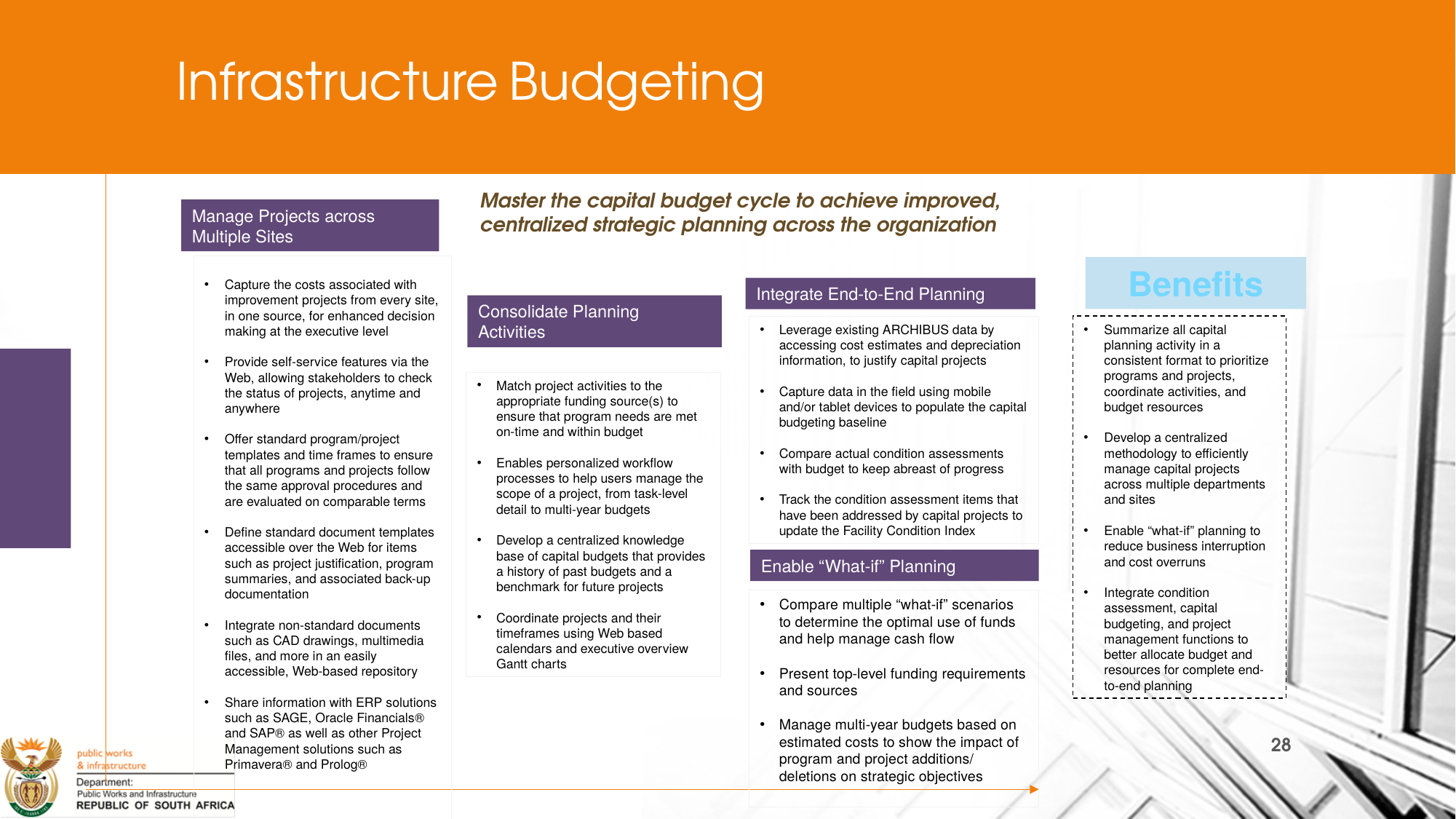

Infrastructure Budgeting
Master the capital budget cycle to achieve improved, centralized strategic planning across the organization
Manage Projects across Multiple Sites

Capture the costs associated with improvement projects from every site, in one source, for enhanced decision making at the executive level

Provide self-service features via the Web, allowing stakeholders to check the status of projects, anytime and anywhere

Offer standard program/project templates and time frames to ensure that all programs and projects follow the same approval procedures and are evaluated on comparable terms

Define standard document templates accessible over the Web for items such as project justification, program summaries, and associated back-up documentation

Integrate non-standard documents such as CAD drawings, multimedia files, and more in an easily accessible, Web-based repository

Share information with ERP solutions such as SAGE, Oracle Financials® and SAP® as well as other Project Management solutions such as Primavera® and Prolog®

Benefits
Integrate End-to-End Planning
Leverage existing ARCHIBUS data by accessing cost estimates and depreciation information, to justify capital projects

Capture data in the field using mobile and/or tablet devices to populate the capital budgeting baseline

Compare actual condition assessments with budget to keep abreast of progress

Track the condition assessment items that have been addressed by capital projects to update the Facility Condition Index
Consolidate Planning Activities
Match project activities to the appropriate funding source(s) to ensure that program needs are met on-time and within budget

Enables personalized workflow processes to help users manage the scope of a project, from task-level detail to multi-year budgets

Develop a centralized knowledge base of capital budgets that provides a history of past budgets and a benchmark for future projects

Coordinate projects and their timeframes using Web based calendars and executive overview Gantt charts
Summarize all capital planning activity in a consistent format to prioritize programs and projects, coordinate activities, and budget resources

Develop a centralized methodology to efficiently manage capital projects across multiple departments and sites

Enable “what-if” planning to reduce business interruption and cost overruns

Integrate condition assessment, capital budgeting, and project management functions to better allocate budget and resources for complete end-to-end planning
Enable “What-if” Planning
Compare multiple “what-if” scenarios to determine the optimal use of funds and help manage cash flow

Present top-level funding requirements and sources

Manage multi-year budgets based on estimated costs to show the impact of program and project additions/ deletions on strategic objectives